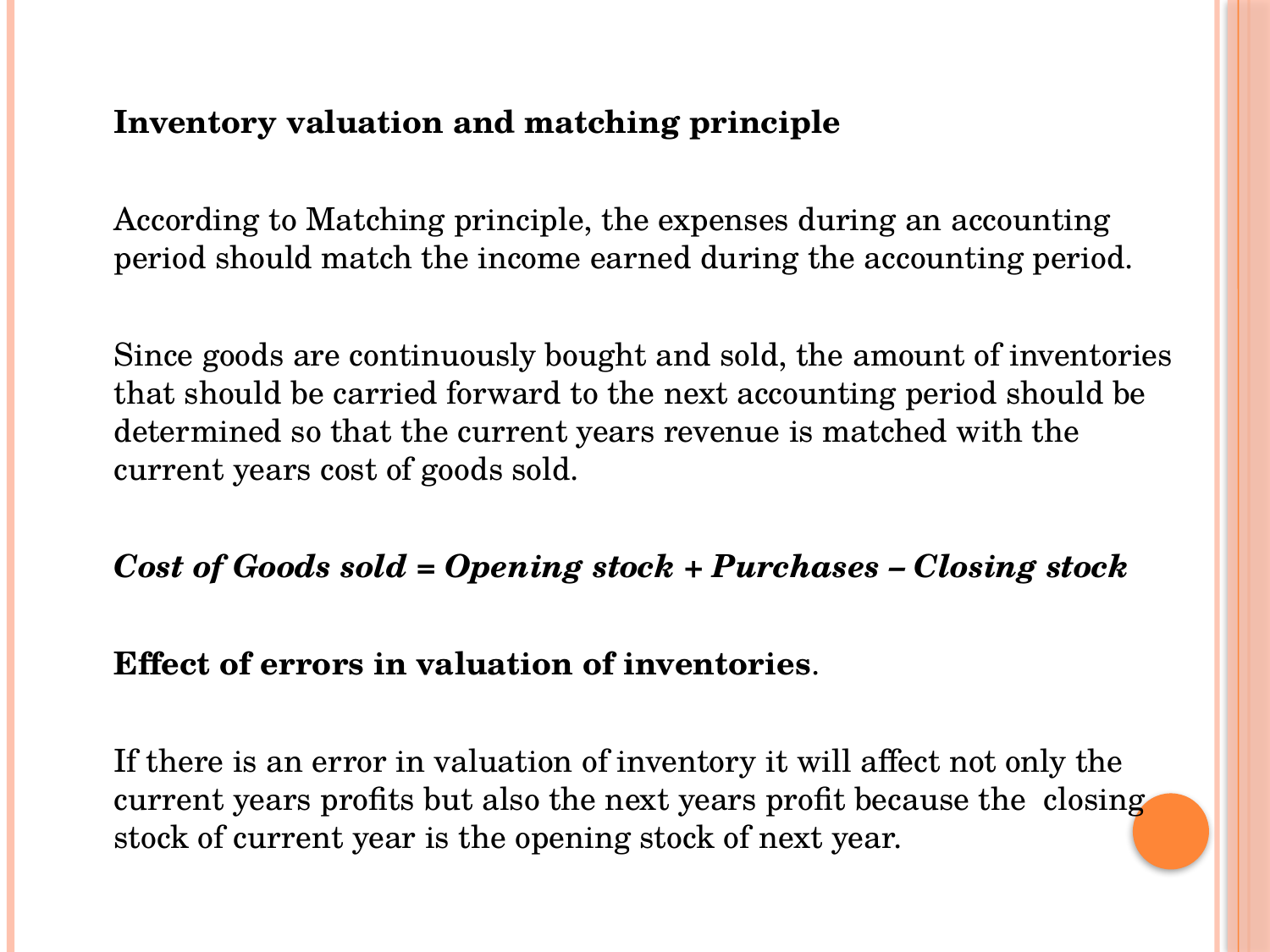

#
	Inventory valuation and matching principle

	According to Matching principle, the expenses during an accounting period should match the income earned during the accounting period.

	Since goods are continuously bought and sold, the amount of inventories that should be carried forward to the next accounting period should be determined so that the current years revenue is matched with the current years cost of goods sold.

	Cost of Goods sold = Opening stock + Purchases – Closing stock

	Effect of errors in valuation of inventories.

	If there is an error in valuation of inventory it will affect not only the current years profits but also the next years profit because the  closing stock of current year is the opening stock of next year.